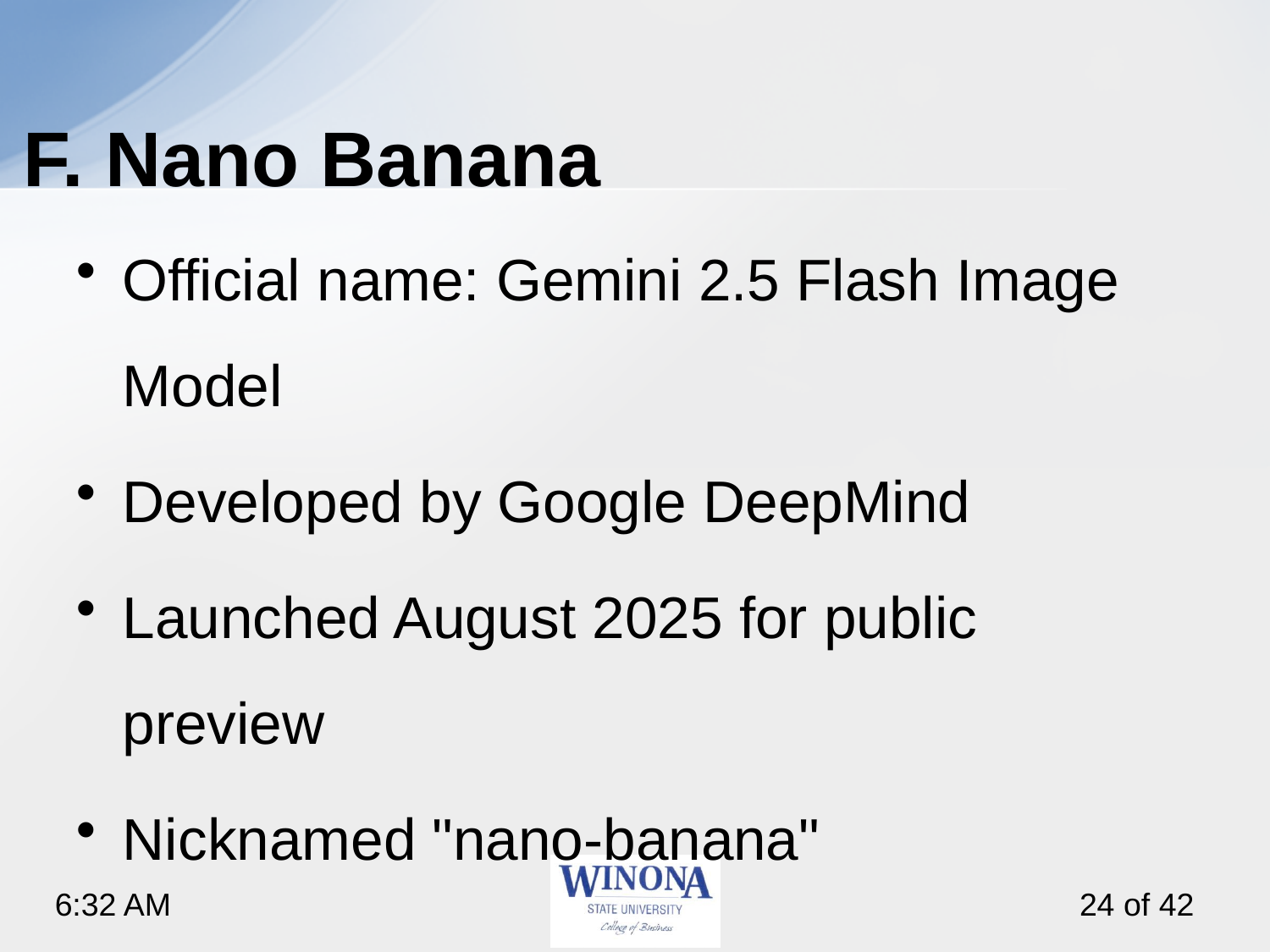

# F. Nano Banana
Official name: Gemini 2.5 Flash Image Model
Developed by Google DeepMind
Launched August 2025 for public preview
Nicknamed "nano-banana"